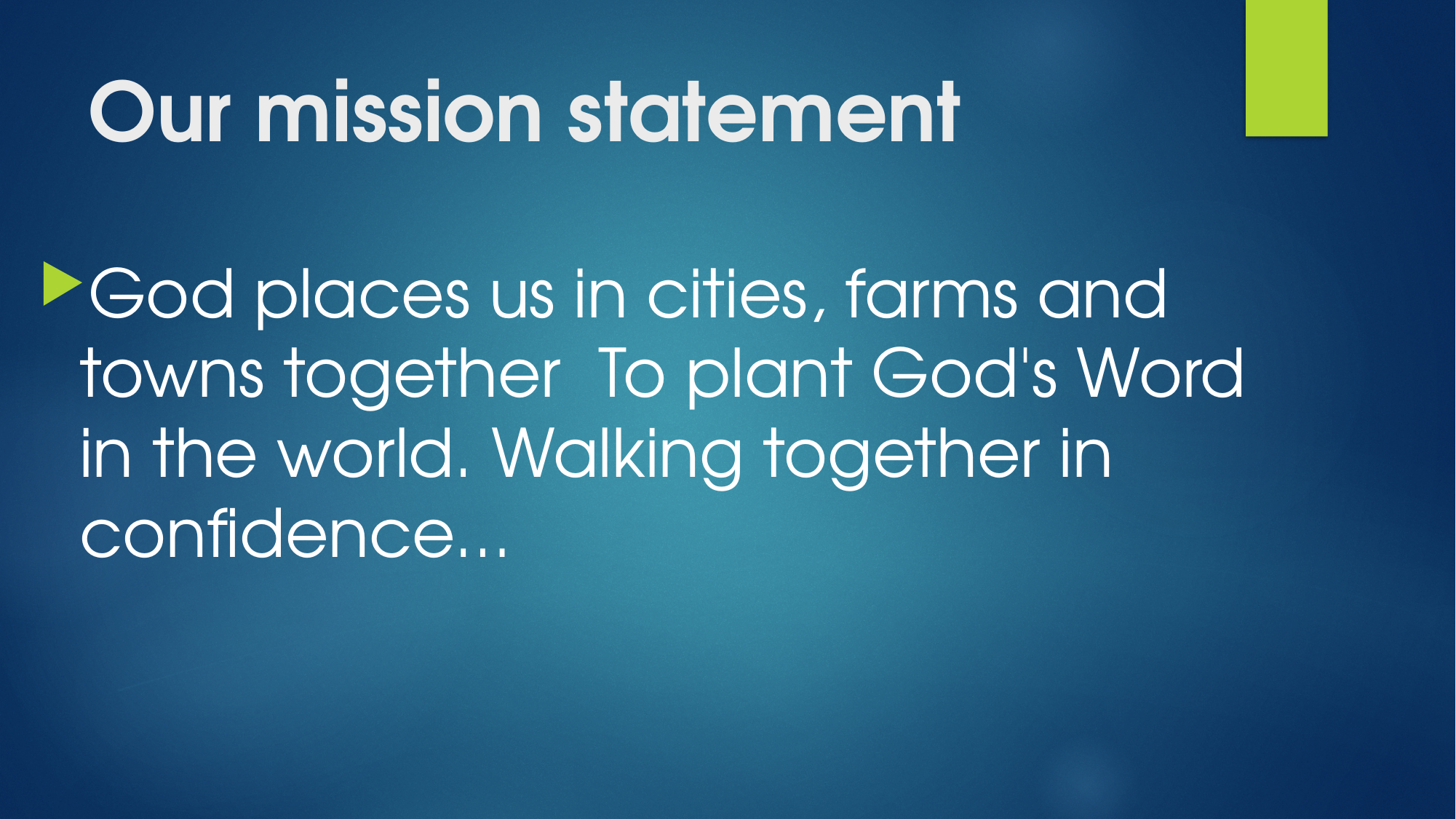

# Our mission statement
God places us in cities, farms and towns together  To plant God's Word in the world. Walking together in confidence…